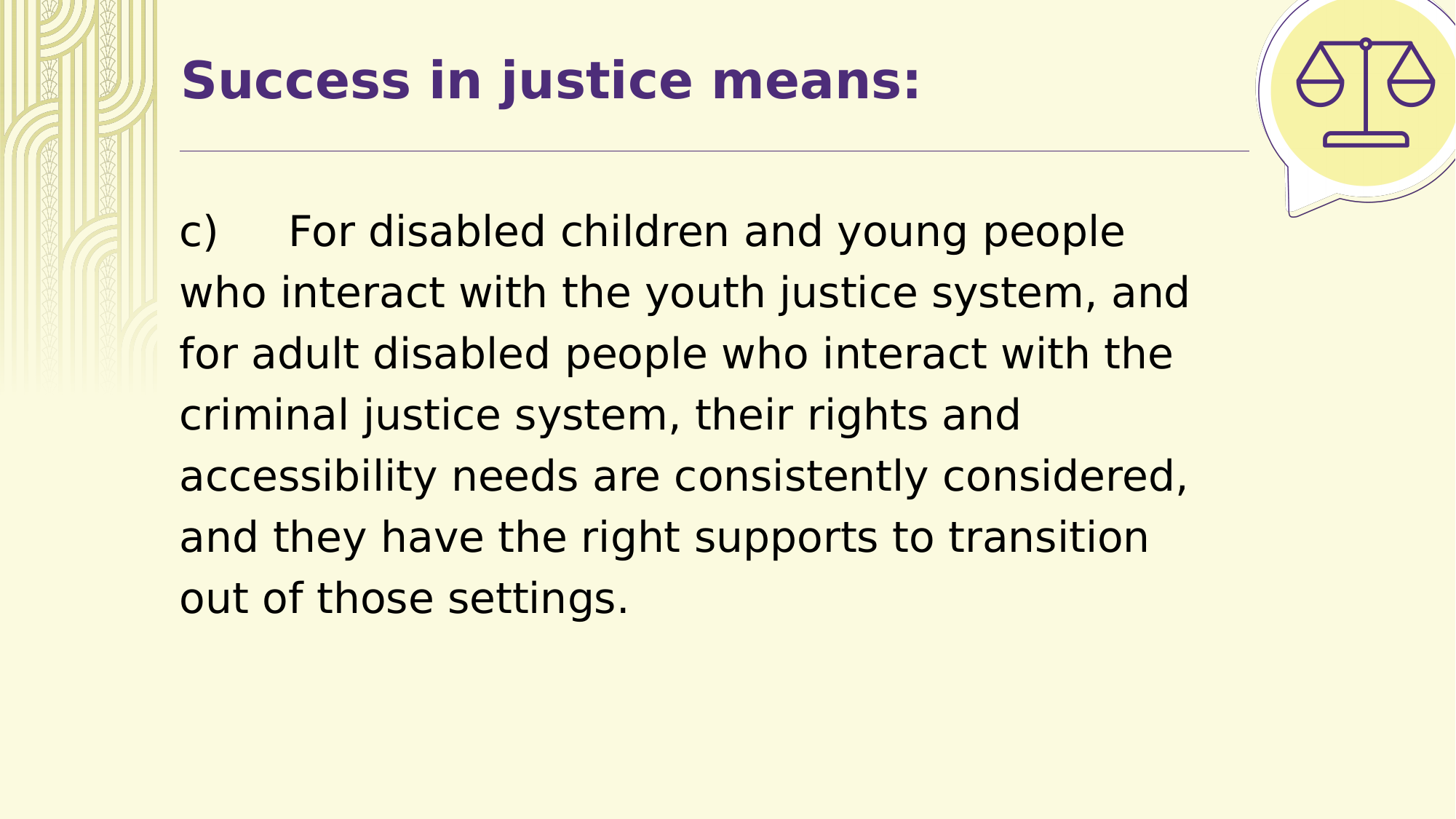

# Success in justice means:
c)	For disabled children and young people who interact with the youth justice system, and for adult disabled people who interact with the criminal justice system, their rights and accessibility needs are consistently considered, and they have the right supports to transition out of those settings.